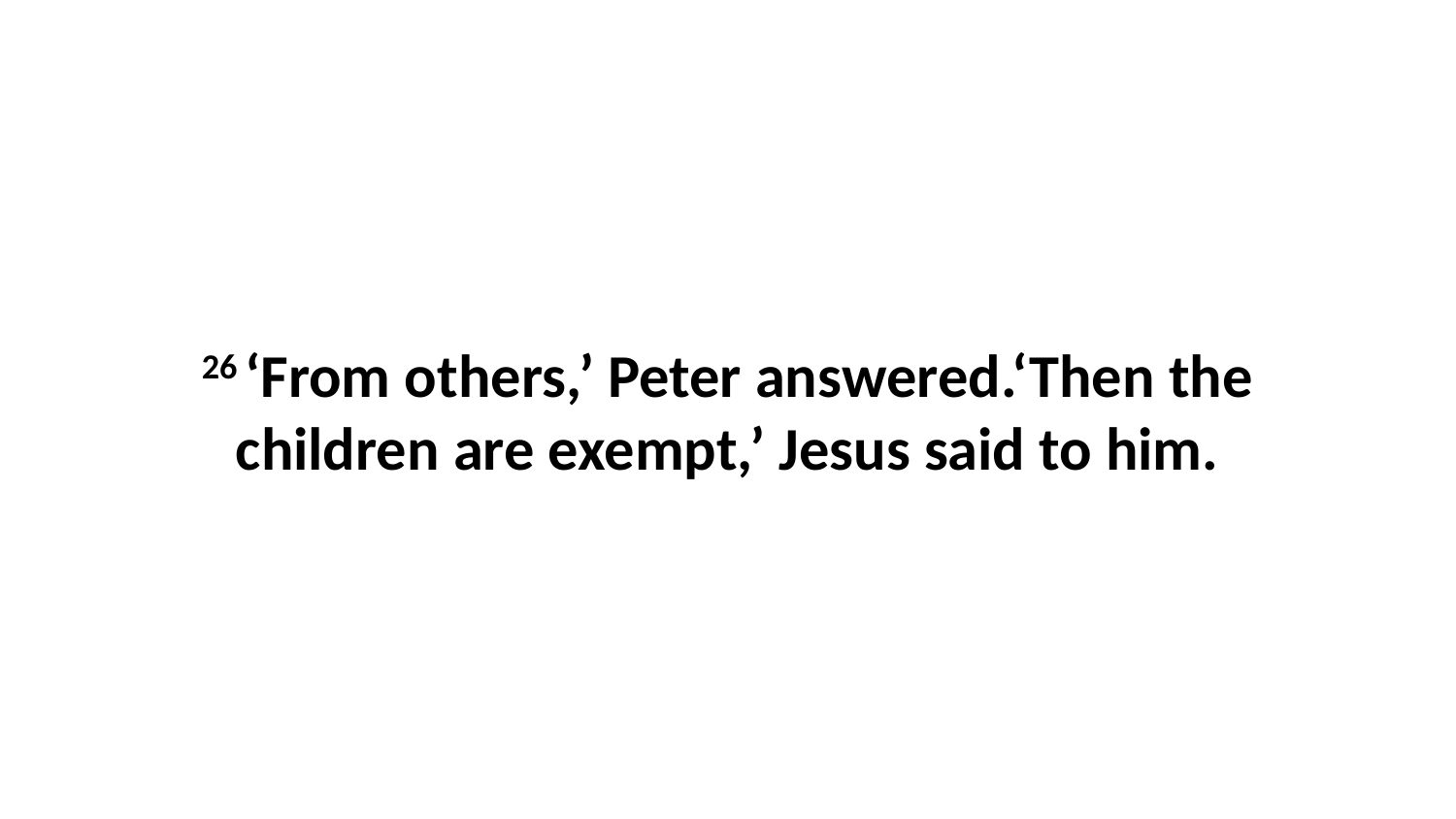

26 ‘From others,’ Peter answered.‘Then the children are exempt,’ Jesus said to him.